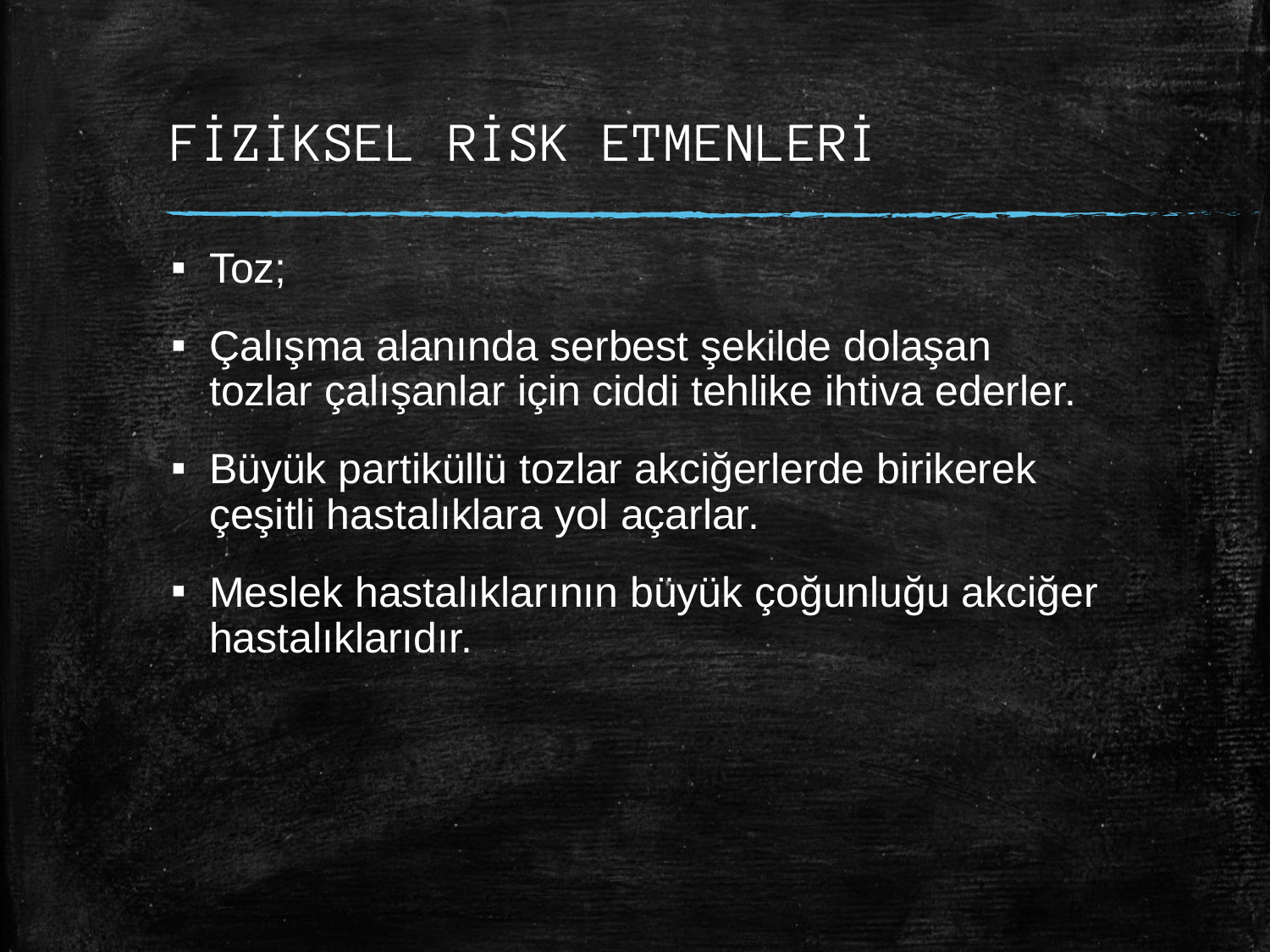

# FİZİKSEL RİSK ETMENLERİ
Toz;
Çalışma alanında serbest şekilde dolaşan tozlar çalışanlar için ciddi tehlike ihtiva ederler.
Büyük partiküllü tozlar akciğerlerde birikerek çeşitli hastalıklara yol açarlar.
Meslek hastalıklarının büyük çoğunluğu akciğer hastalıklarıdır.